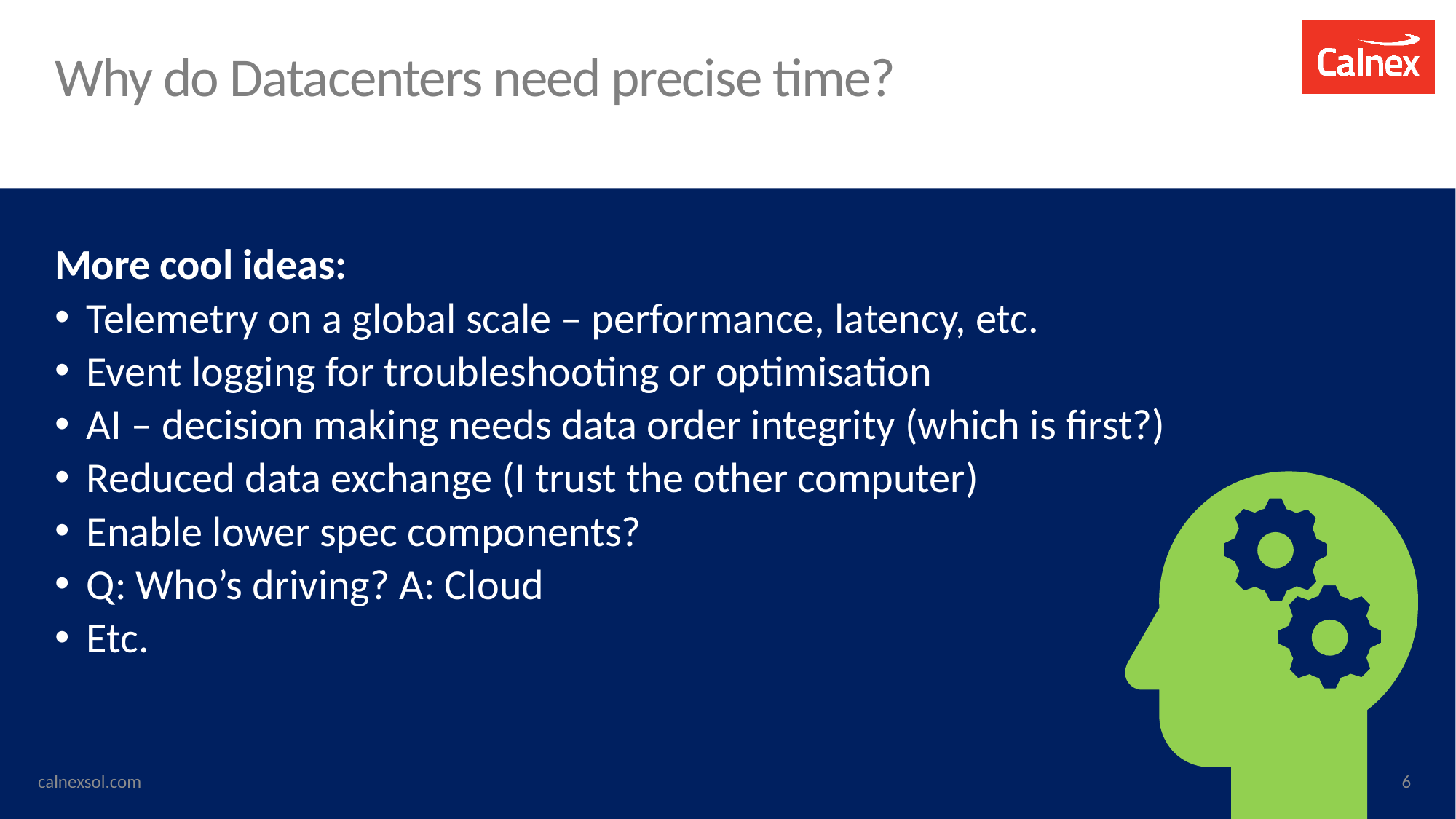

# Why do Datacenters need precise time?

More cool ideas:
Telemetry on a global scale – performance, latency, etc.
Event logging for troubleshooting or optimisation
AI – decision making needs data order integrity (which is first?)
Reduced data exchange (I trust the other computer)
Enable lower spec components?
Q: Who’s driving? A: Cloud
Etc.

calnexsol.com
6